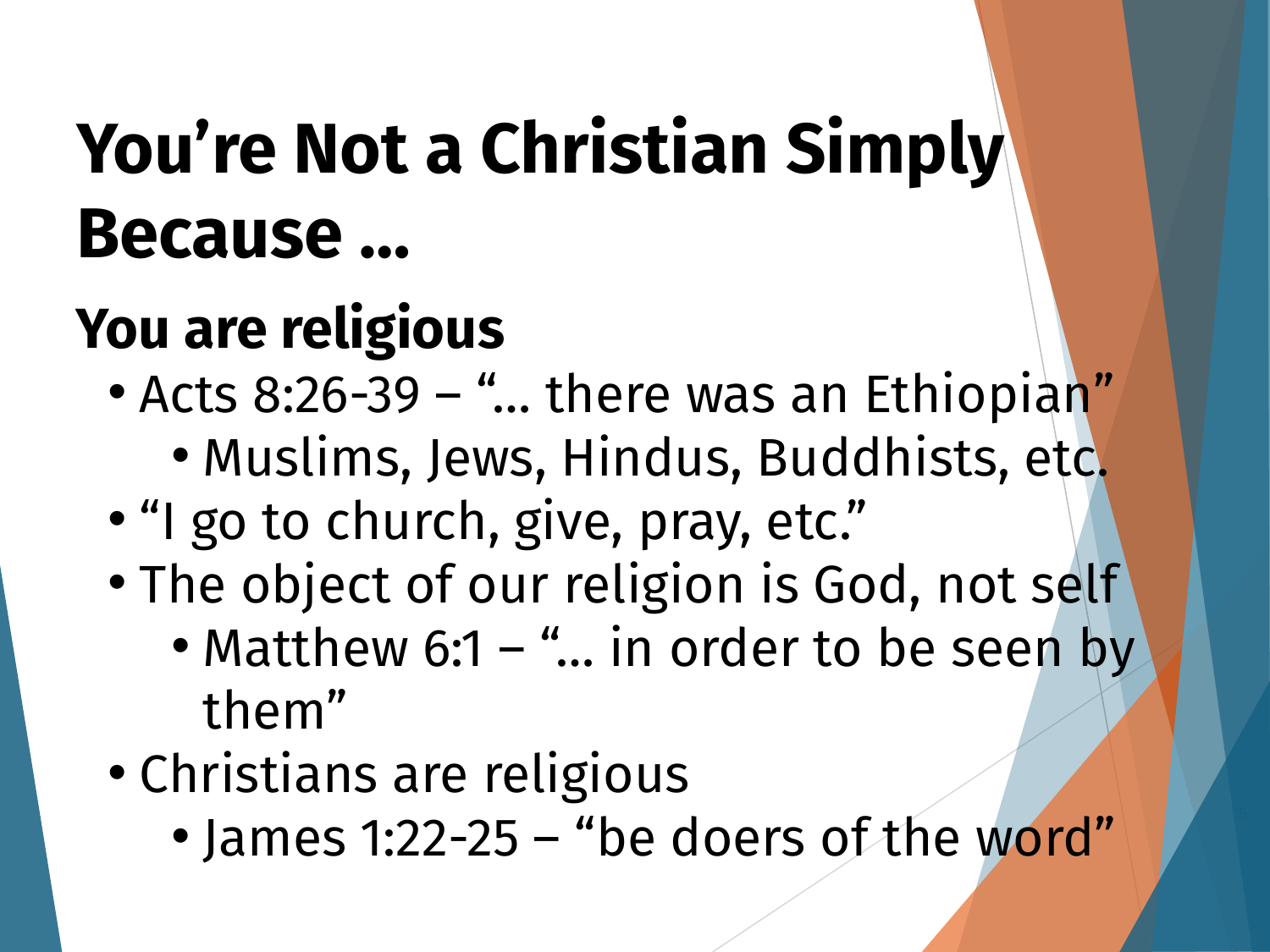

You’re Not a Christian Simply Because …
You are religious
Acts 8:26-39 – “… there was an Ethiopian”
Muslims, Jews, Hindus, Buddhists, etc.
“I go to church, give, pray, etc.”
The object of our religion is God, not self
Matthew 6:1 – “… in order to be seen by them”
Christians are religious
James 1:22-25 – “be doers of the word”
5